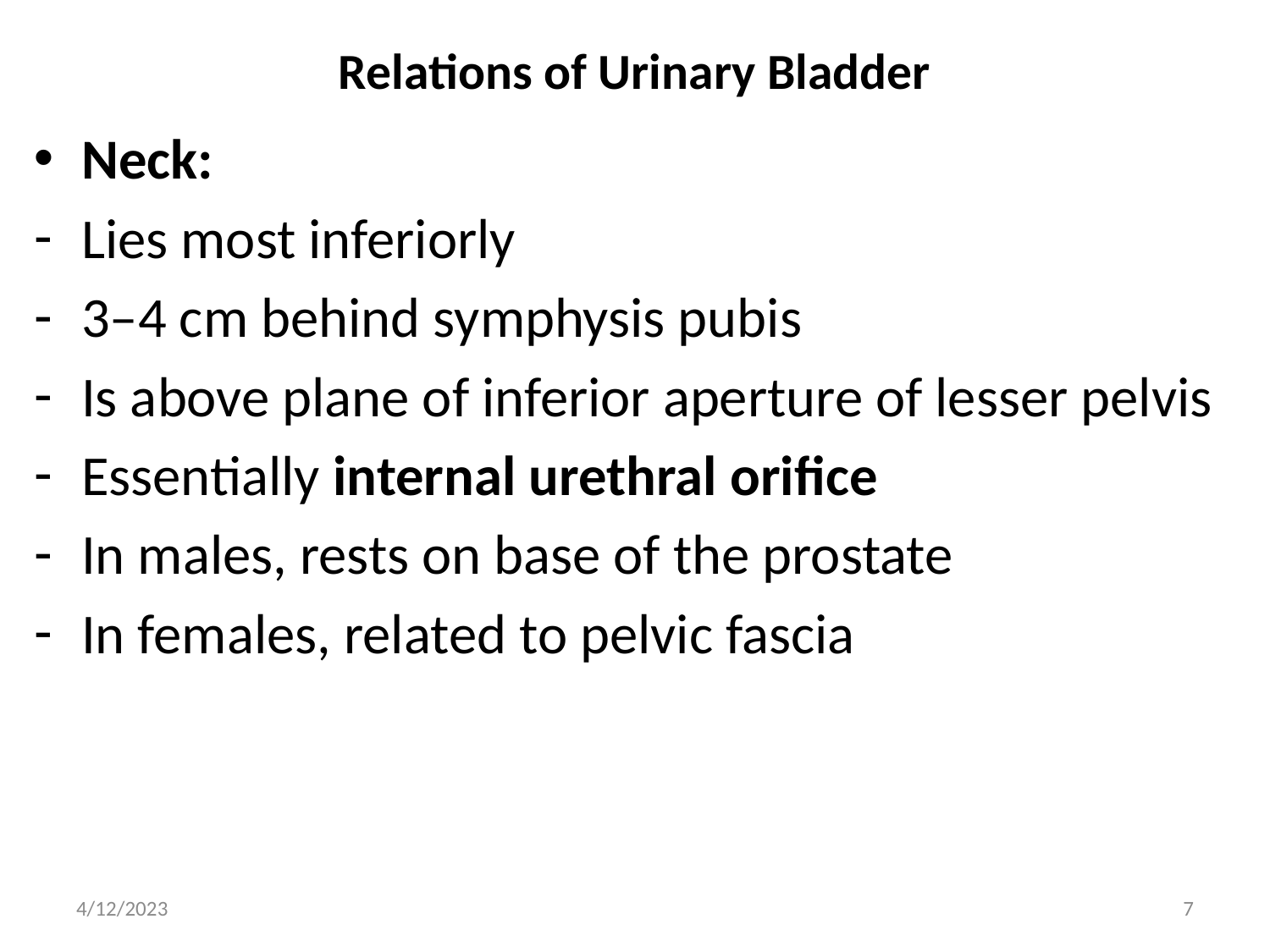

# Relations of Urinary Bladder
Neck:
Lies most inferiorly
3–4 cm behind symphysis pubis
Is above plane of inferior aperture of lesser pelvis
Essentially internal urethral orifice
In males, rests on base of the prostate
In females, related to pelvic fascia

4/12/2023
7